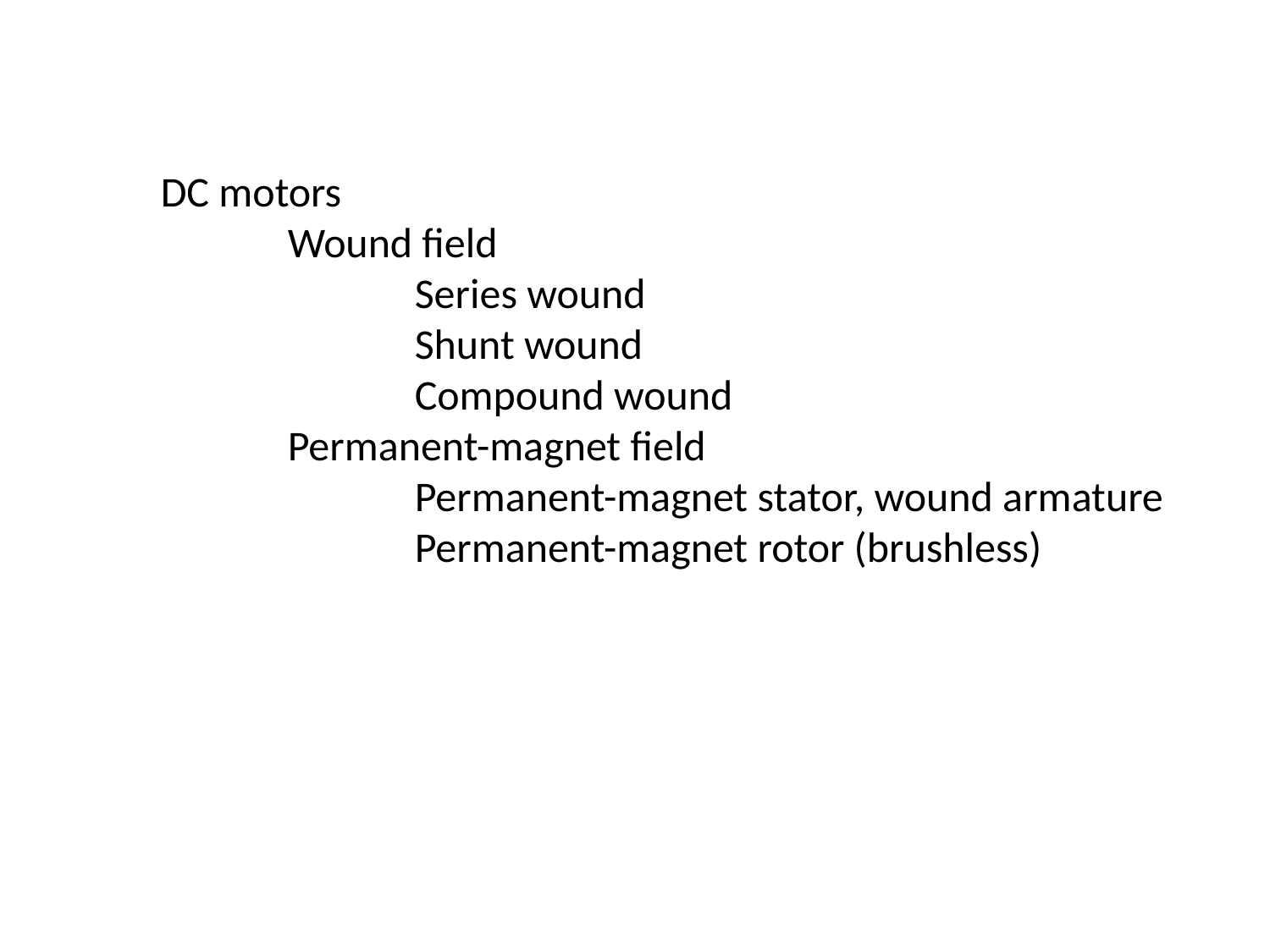

DC motors
	Wound field
		Series wound
		Shunt wound
		Compound wound
	Permanent-magnet field
		Permanent-magnet stator, wound armature
		Permanent-magnet rotor (brushless)